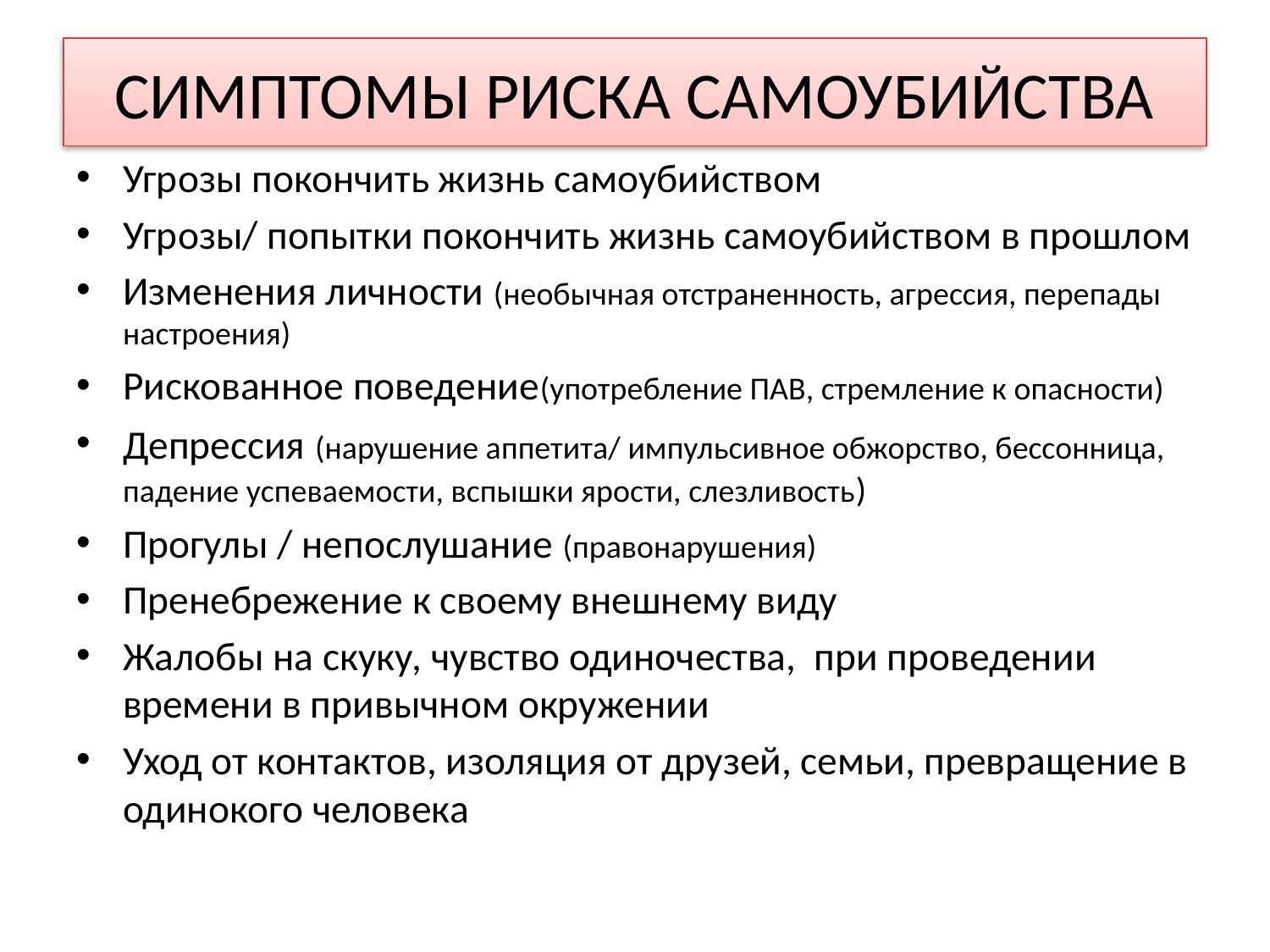

# СИМПТОМЫ РИСКА САМОУБИЙСТВА
Угрозы покончить жизнь самоубийством
Угрозы/ попытки покончить жизнь самоубийством в прошлом
Изменения личности (необычная отстраненность, агрессия, перепады настроения)
Рискованное поведение(употребление ПАВ, стремление к опасности)
Депрессия (нарушение аппетита/ импульсивное обжорство, бессонница, падение успеваемости, вспышки ярости, слезливость)
Прогулы / непослушание (правонарушения)
Пренебрежение к своему внешнему виду
Жалобы на скуку, чувство одиночества,  при проведении времени в привычном окружении
Уход от контактов, изоляция от друзей, семьи, превращение в одинокого человека